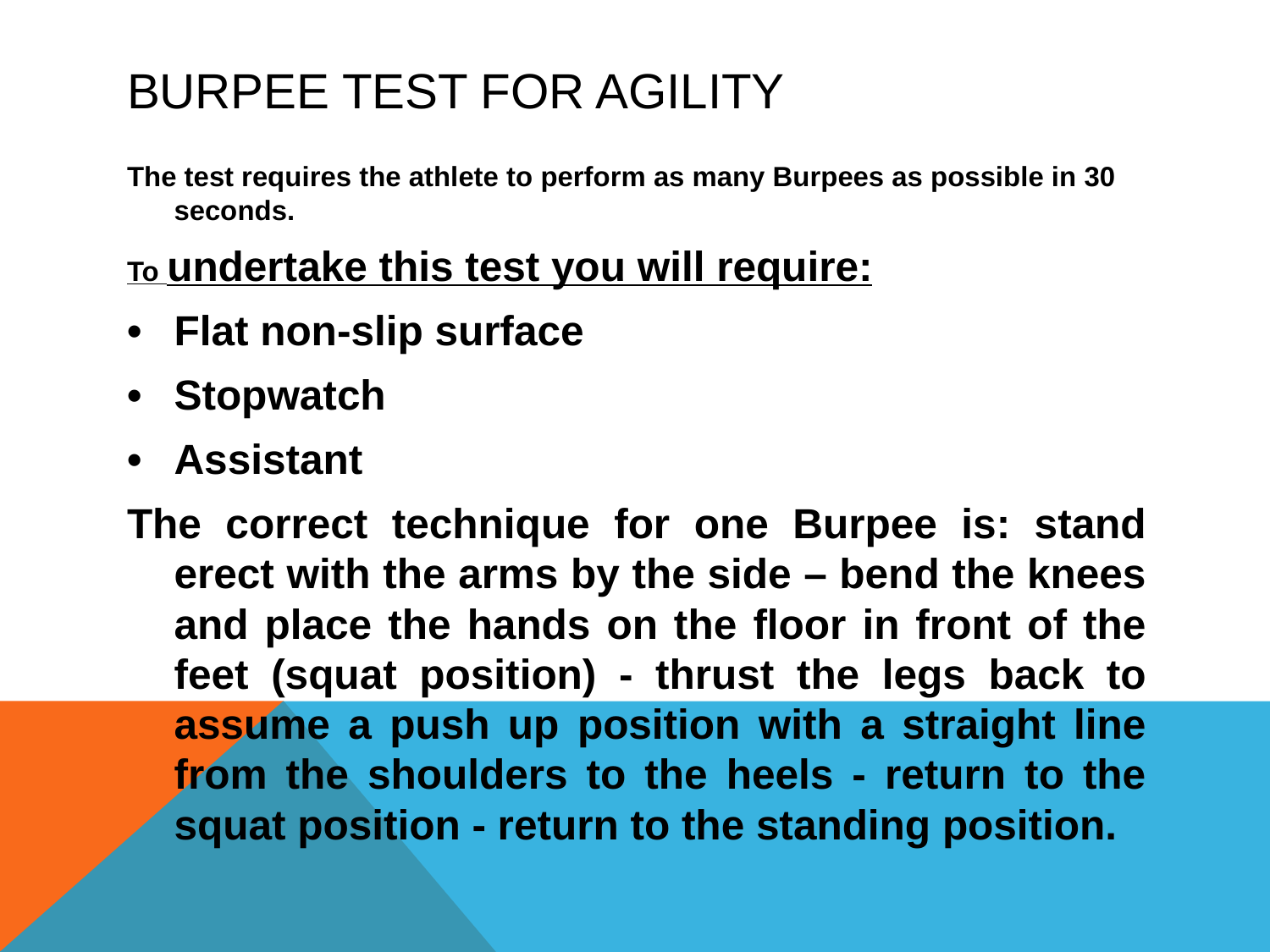

# BURPEE TEST FOR AGILITY
The test requires the athlete to perform as many Burpees as possible in 30 seconds.
To undertake this test you will require:
•	Flat non-slip surface
•	Stopwatch
•	Assistant
The correct technique for one Burpee is: stand erect with the arms by the side – bend the knees and place the hands on the floor in front of the feet (squat position) - thrust the legs back to assume a push up position with a straight line from the shoulders to the heels - return to the squat position - return to the standing position.